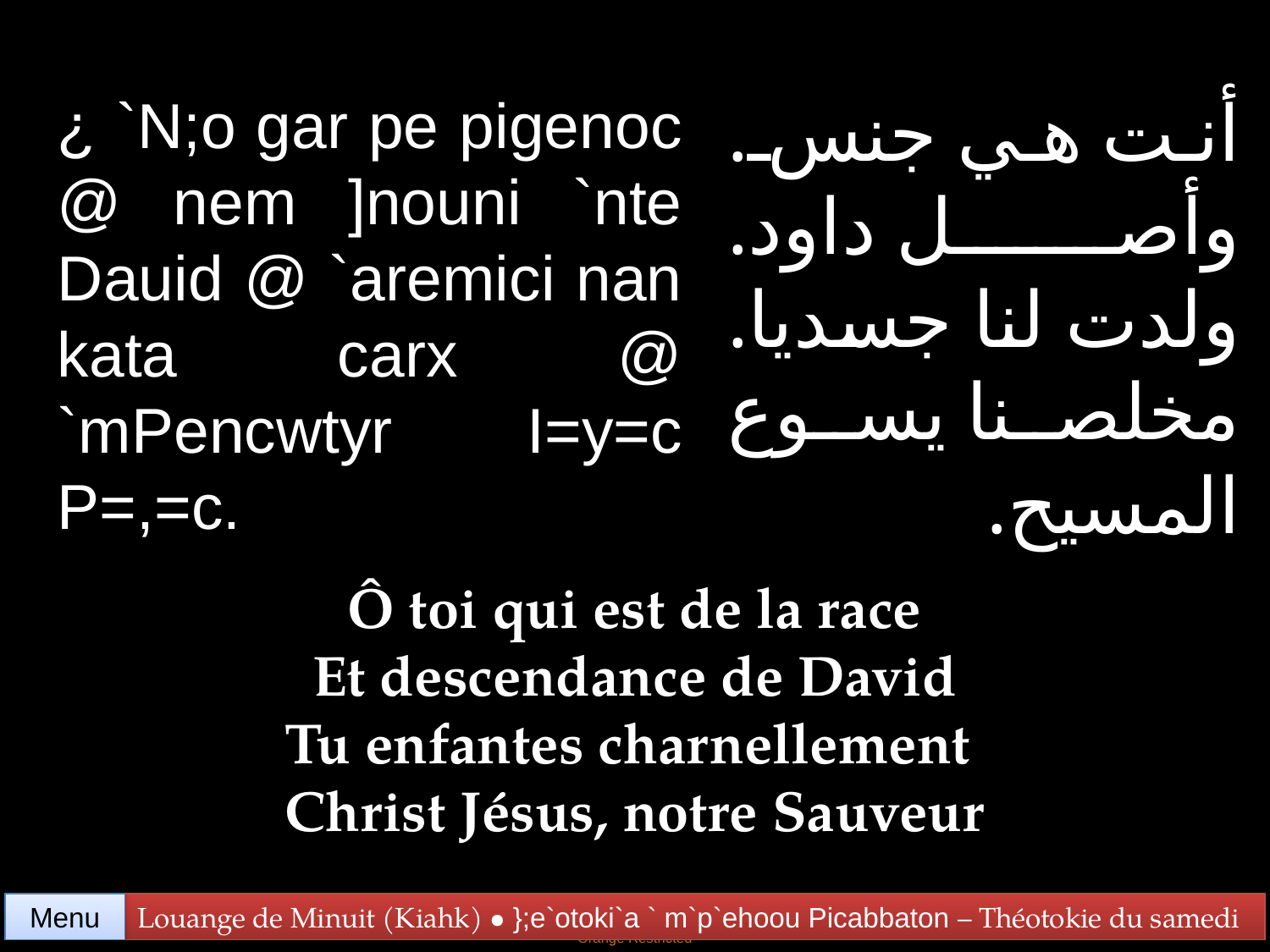

أنت هي جنس. وأصل داود. ولدت لنا جسديا. مخلصنا يسوع المسيح.
¿ `N;o gar pe pigenoc @ nem ]nouni `nte Dauid @ `aremici nan kata carx @ `mPencwtyr I=y=c P=,=c.

Ô toi qui est de la race
Et descendance de David
Tu enfantes charnellement
Christ Jésus, notre Sauveur
Menu
Louange de Minuit (Kiahk) • };e`otoki`a ` m`p`ehoou Picabbaton – Théotokie du samedi